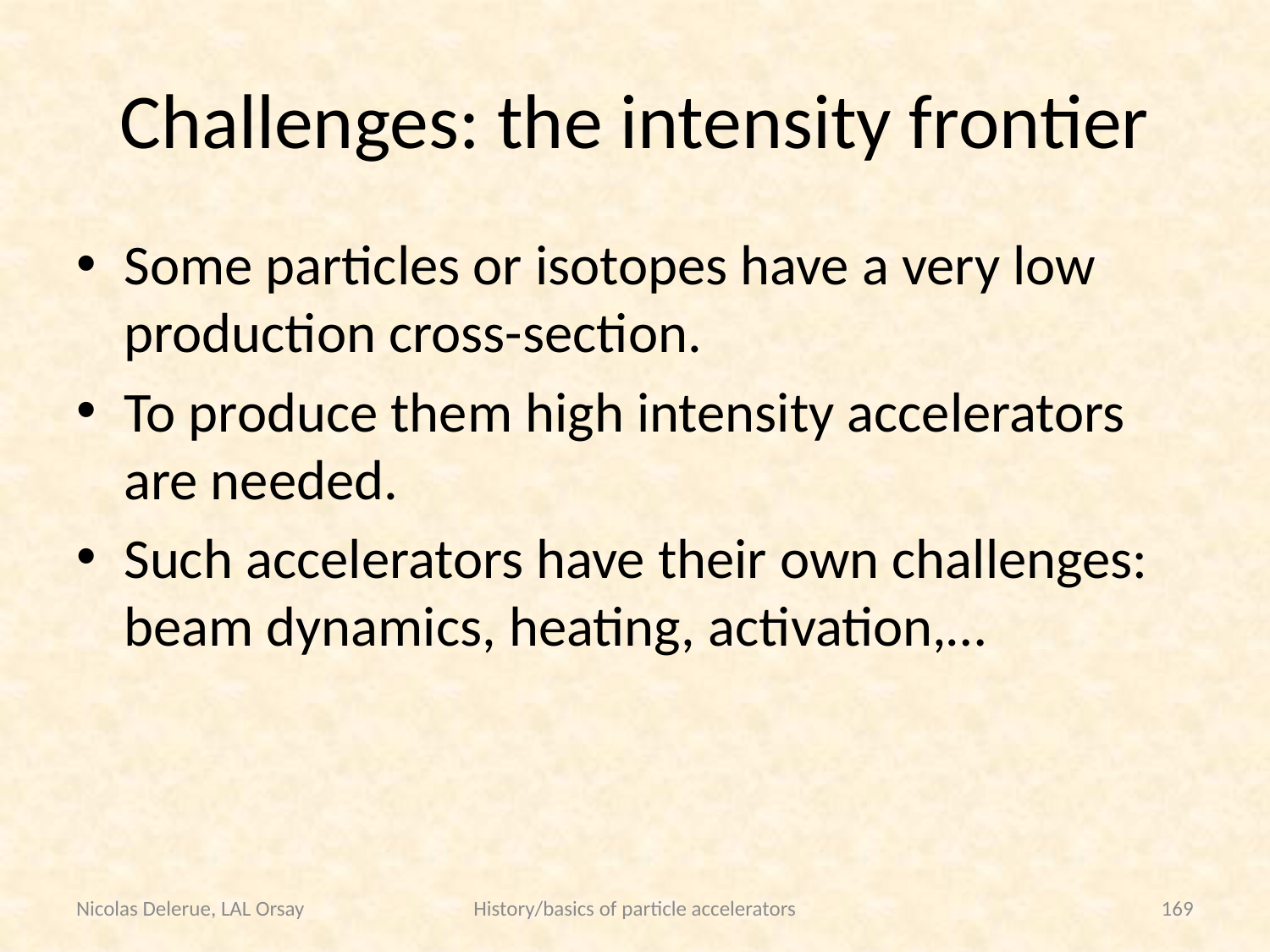

# Challenges: the intensity frontier
Some particles or isotopes have a very low production cross-section.
To produce them high intensity accelerators are needed.
Such accelerators have their own challenges: beam dynamics, heating, activation,…
Nicolas Delerue, LAL Orsay
History/basics of particle accelerators
169